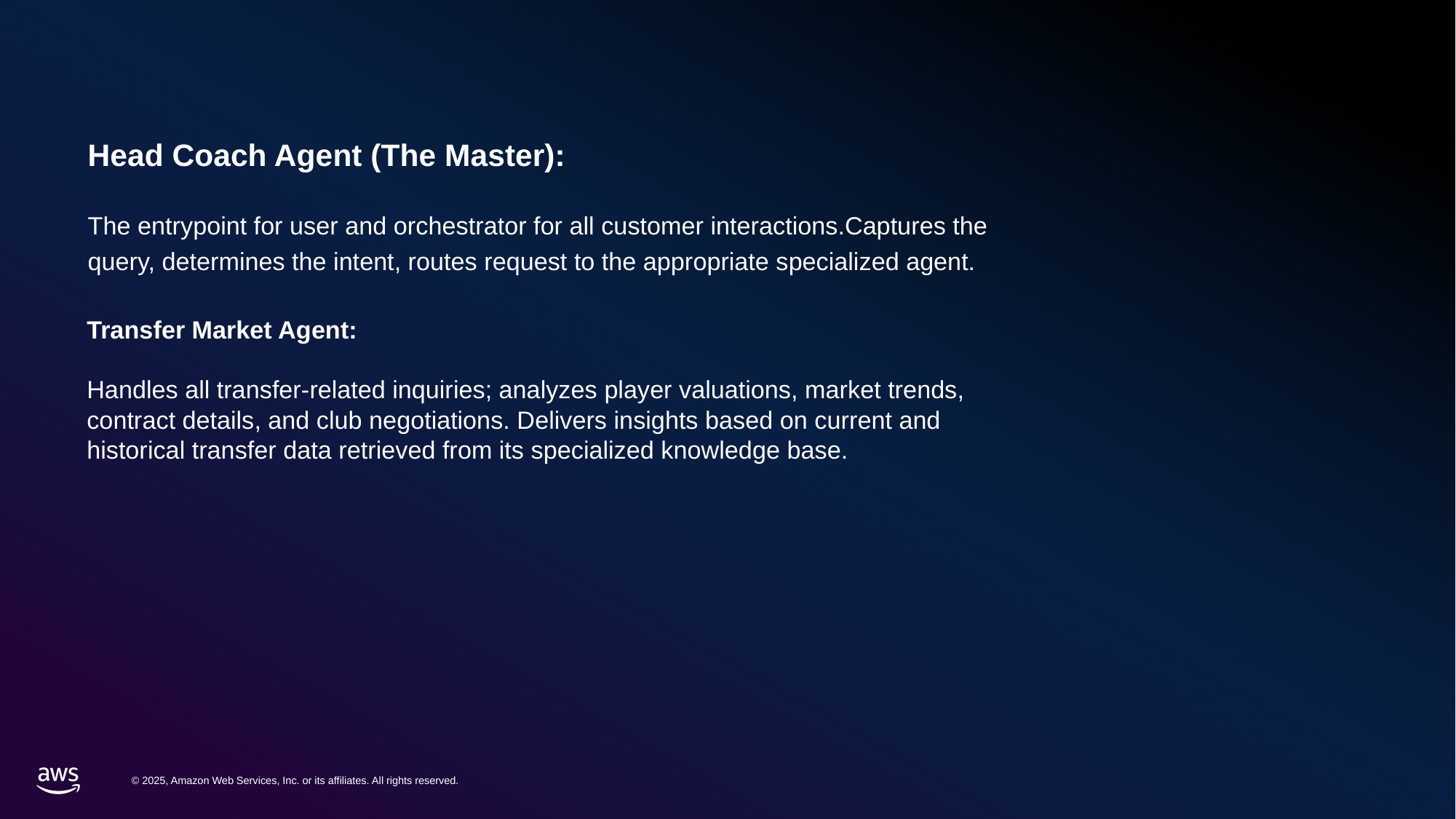

Head Coach Agent (The Master):
The entrypoint for user and orchestrator for all customer interactions.Captures the query, determines the intent, routes request to the appropriate specialized agent.

Transfer Market Agent:

Handles all transfer-related inquiries; analyzes player valuations, market trends, contract details, and club negotiations. Delivers insights based on current and historical transfer data retrieved from its specialized knowledge base.